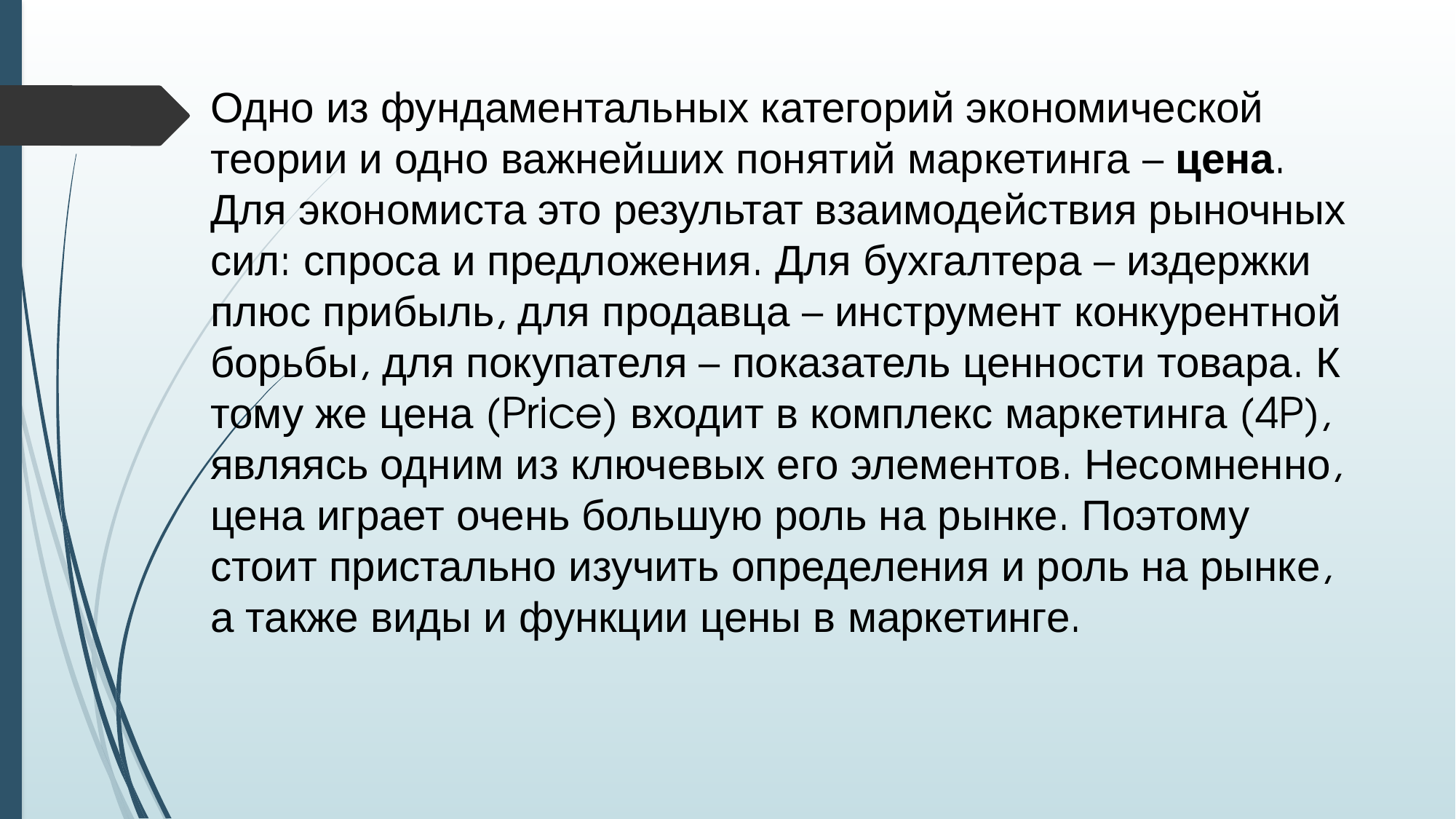

# Одно из фундаментальных категорий экономической теории и одно важнейших понятий маркетинга – цена. Для экономиста это результат взаимодействия рыночных сил: спроса и предложения. Для бухгалтера – издержки плюс прибыль, для продавца – инструмент конкурентной борьбы, для покупателя – показатель ценности товара. К тому же цена (Price) входит в комплекс маркетинга (4P), являясь одним из ключевых его элементов. Несомненно, цена играет очень большую роль на рынке. Поэтому стоит пристально изучить определения и роль на рынке, а также виды и функции цены в маркетинге.